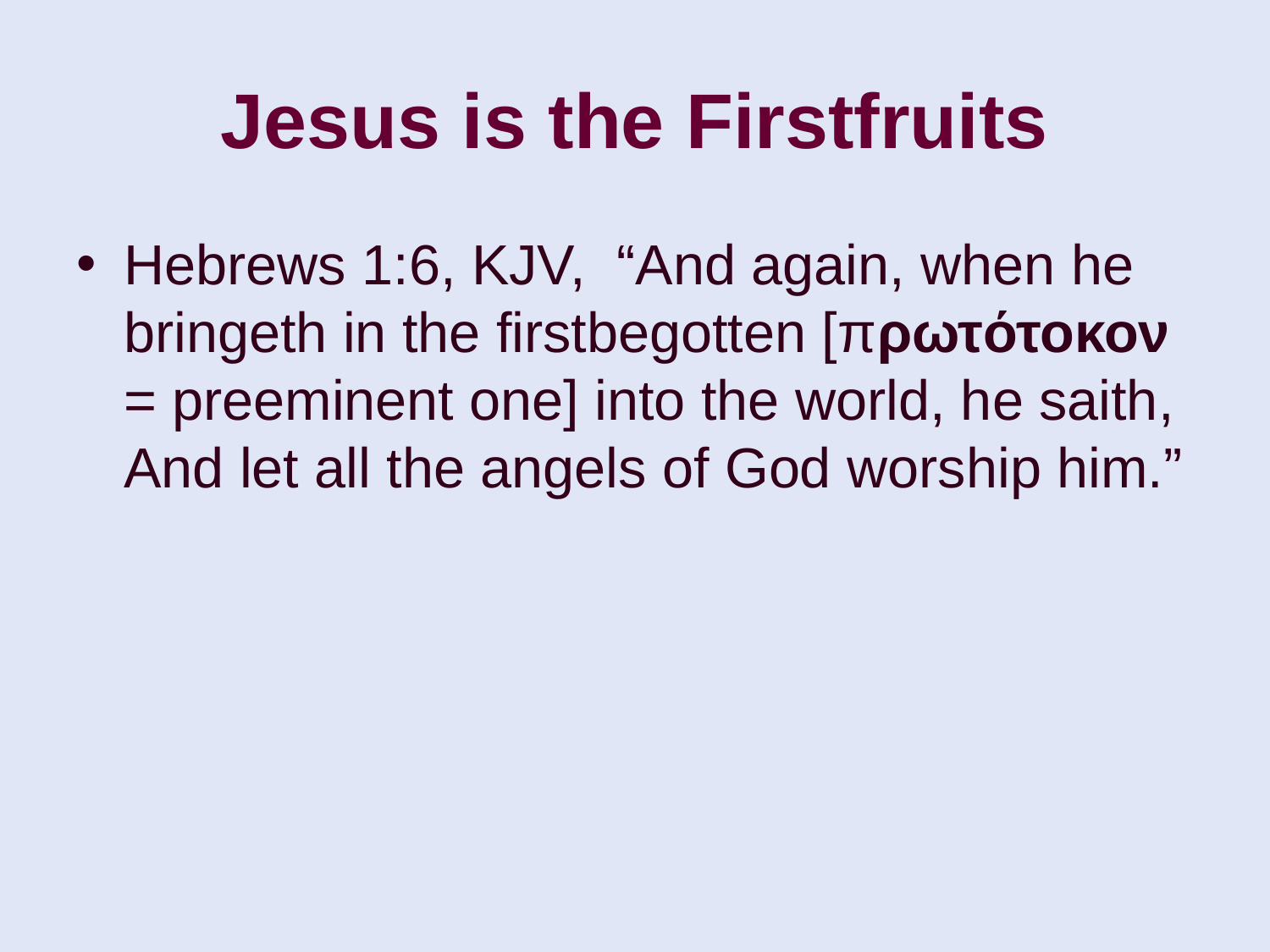

# Jesus is the Firstfruits
Hebrews 1:6, KJV,  “And again, when he bringeth in the firstbegotten [πρωτότοκον = preeminent one] into the world, he saith, And let all the angels of God worship him.”